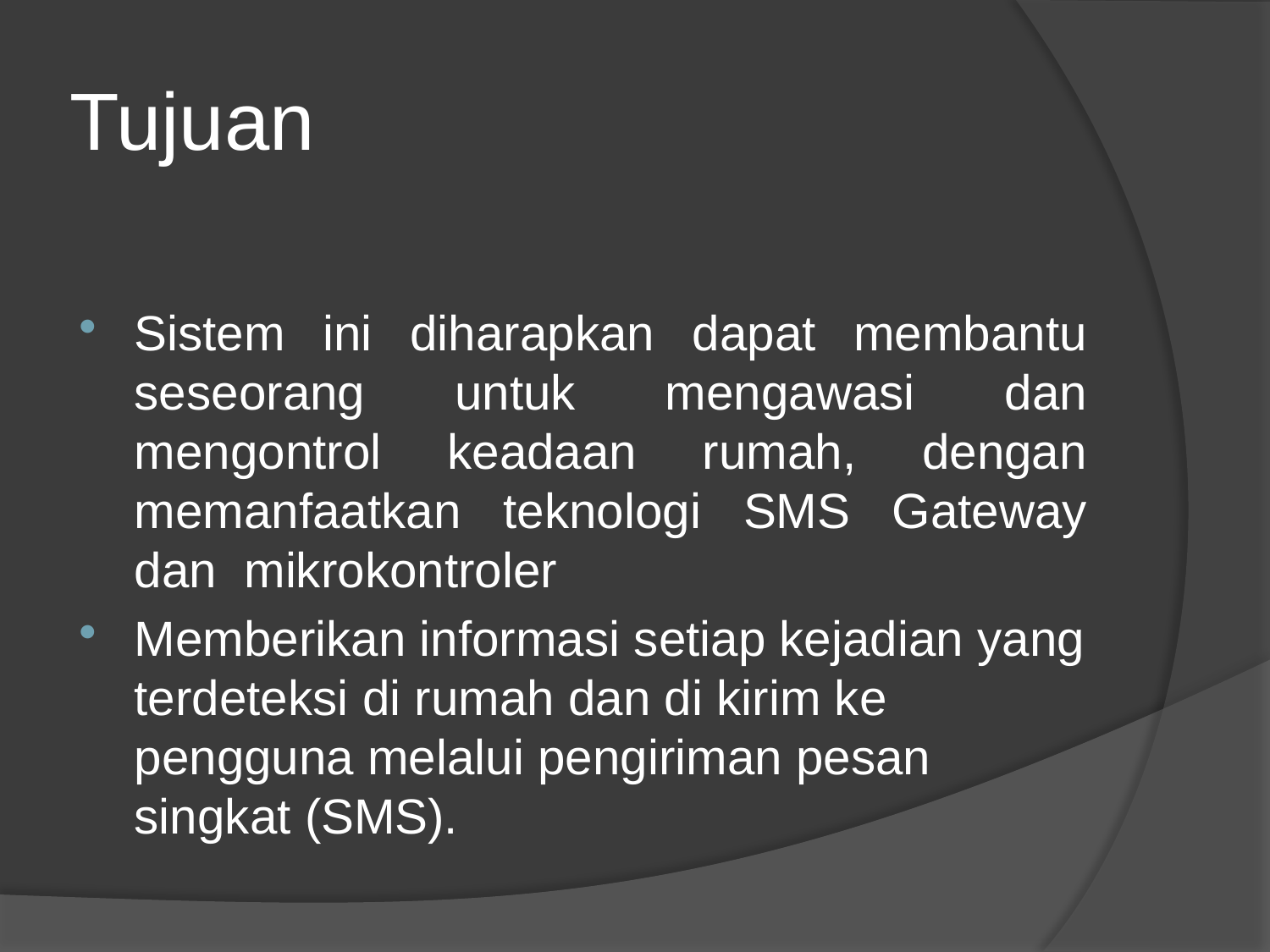

# Tujuan

Sistem ini diharapkan dapat membantu seseorang untuk mengawasi dan mengontrol keadaan rumah, dengan memanfaatkan teknologi SMS Gateway dan  mikrokontroler
Memberikan informasi setiap kejadian yang terdeteksi di rumah dan di kirim ke pengguna melalui pengiriman pesan singkat (SMS).